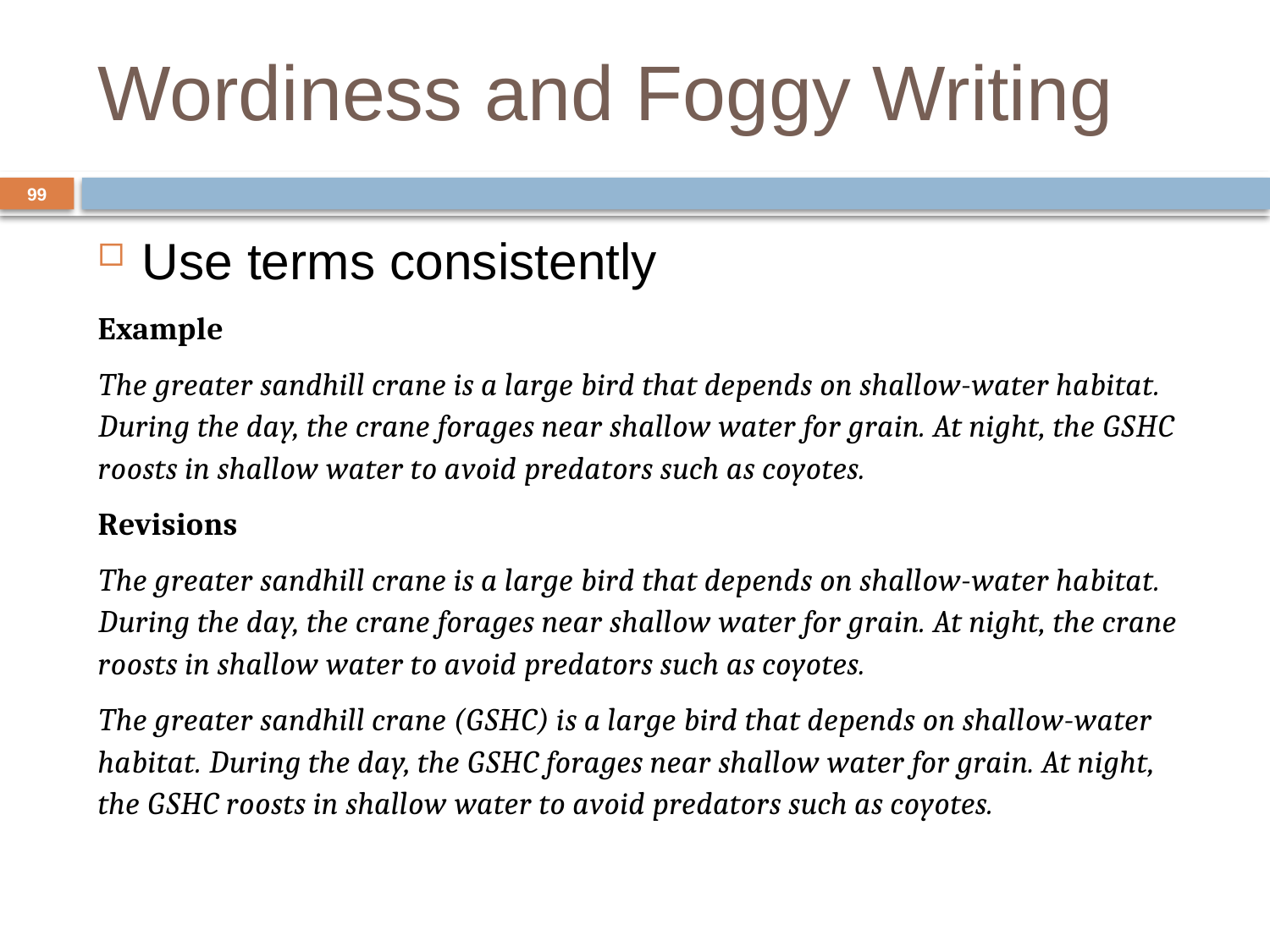

# Wordiness and Foggy Writing
99
Use terms consistently
Example
The greater sandhill crane is a large bird that depends on shallow-water habitat. During the day, the crane forages near shallow water for grain. At night, the GSHC roosts in shallow water to avoid predators such as coyotes.
Revisions
The greater sandhill crane is a large bird that depends on shallow-water habitat. During the day, the crane forages near shallow water for grain. At night, the crane roosts in shallow water to avoid predators such as coyotes.
The greater sandhill crane (GSHC) is a large bird that depends on shallow-water habitat. During the day, the GSHC forages near shallow water for grain. At night, the GSHC roosts in shallow water to avoid predators such as coyotes.